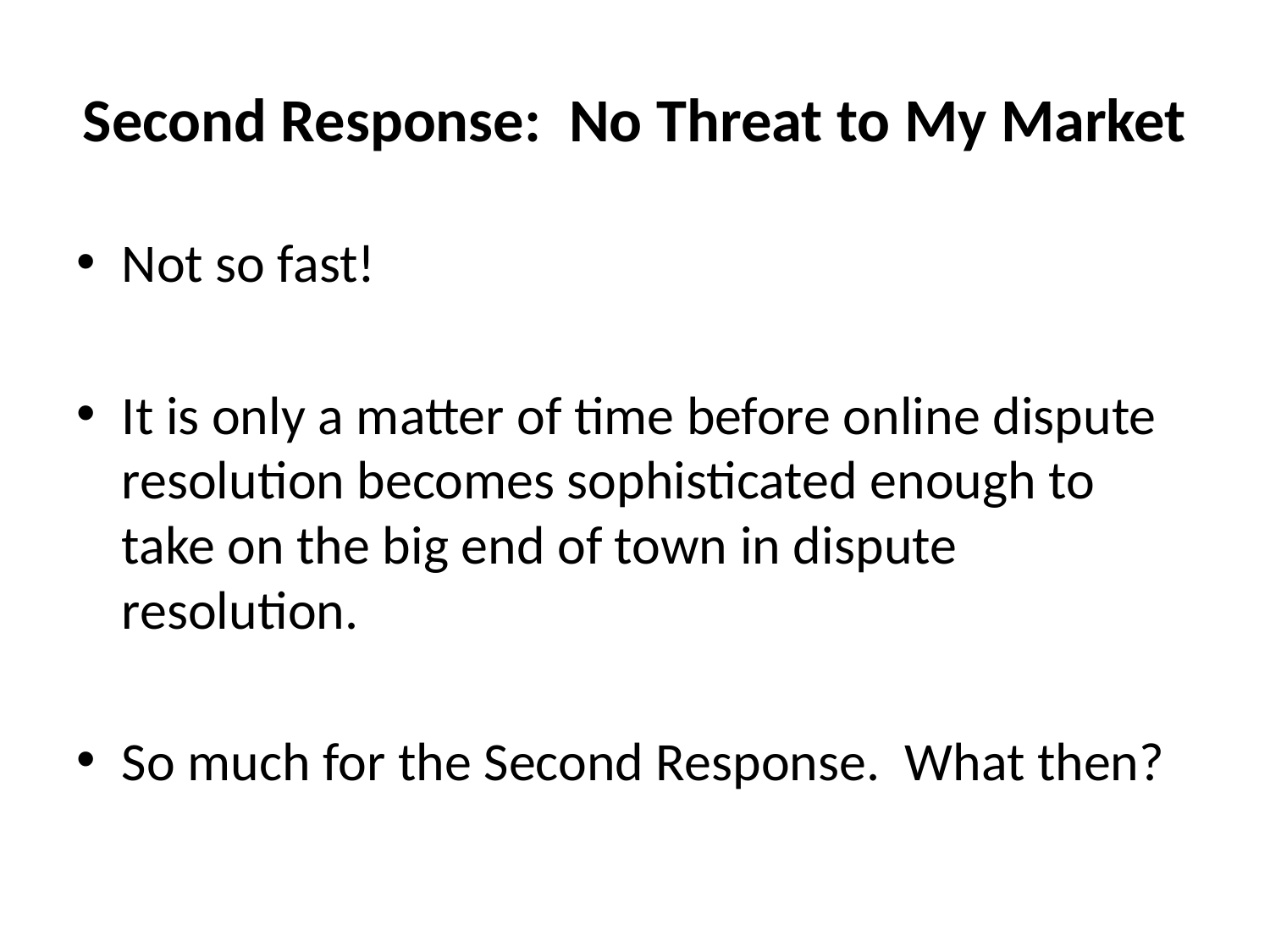

# Second Response:  No Threat to My Market
Not so fast!

It is only a matter of time before online dispute resolution becomes sophisticated enough to take on the big end of town in dispute resolution.

So much for the Second Response.  What then?